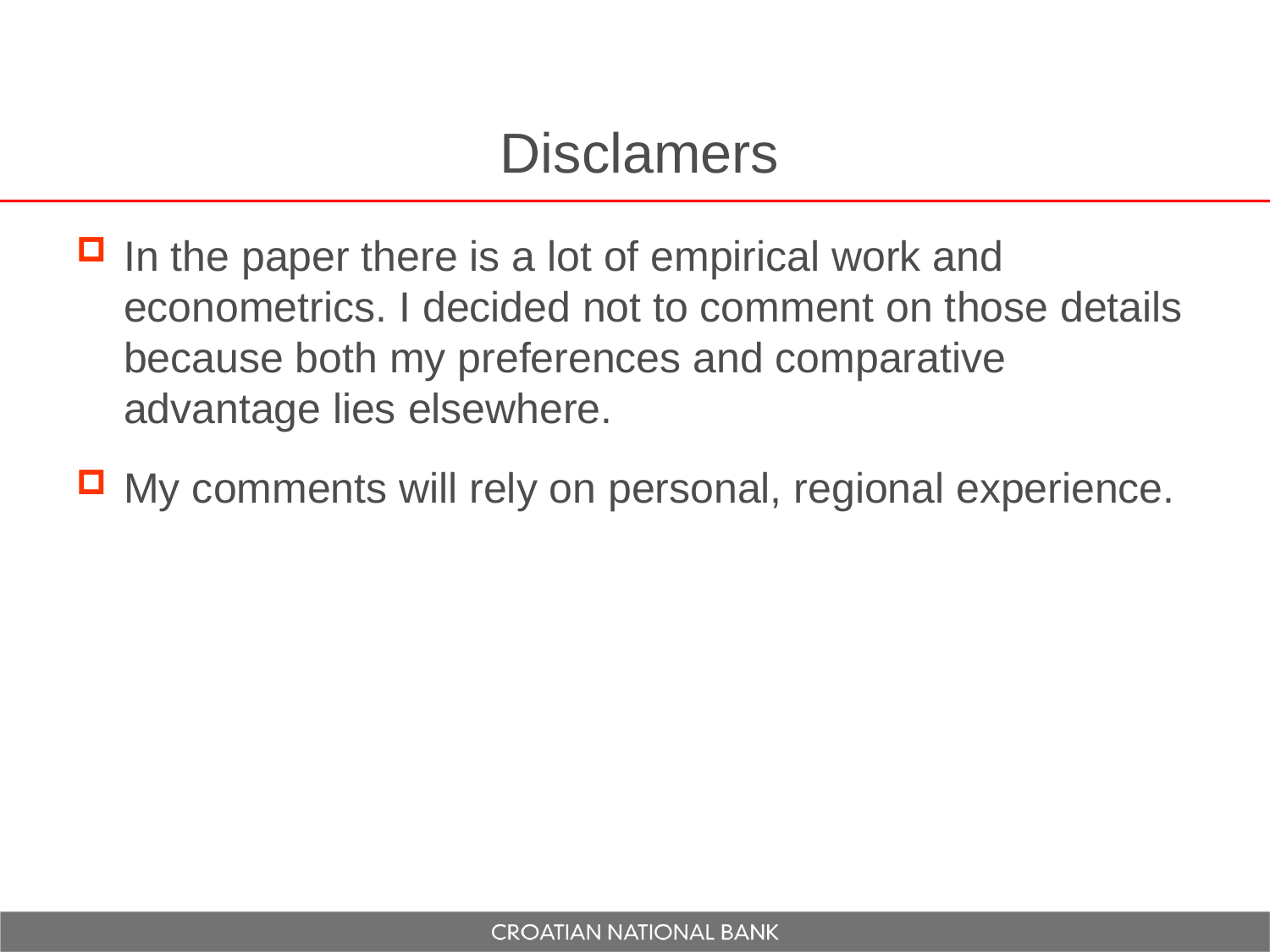

# Disclamers
In the paper there is a lot of empirical work and econometrics. I decided not to comment on those details because both my preferences and comparative advantage lies elsewhere.
My comments will rely on personal, regional experience.